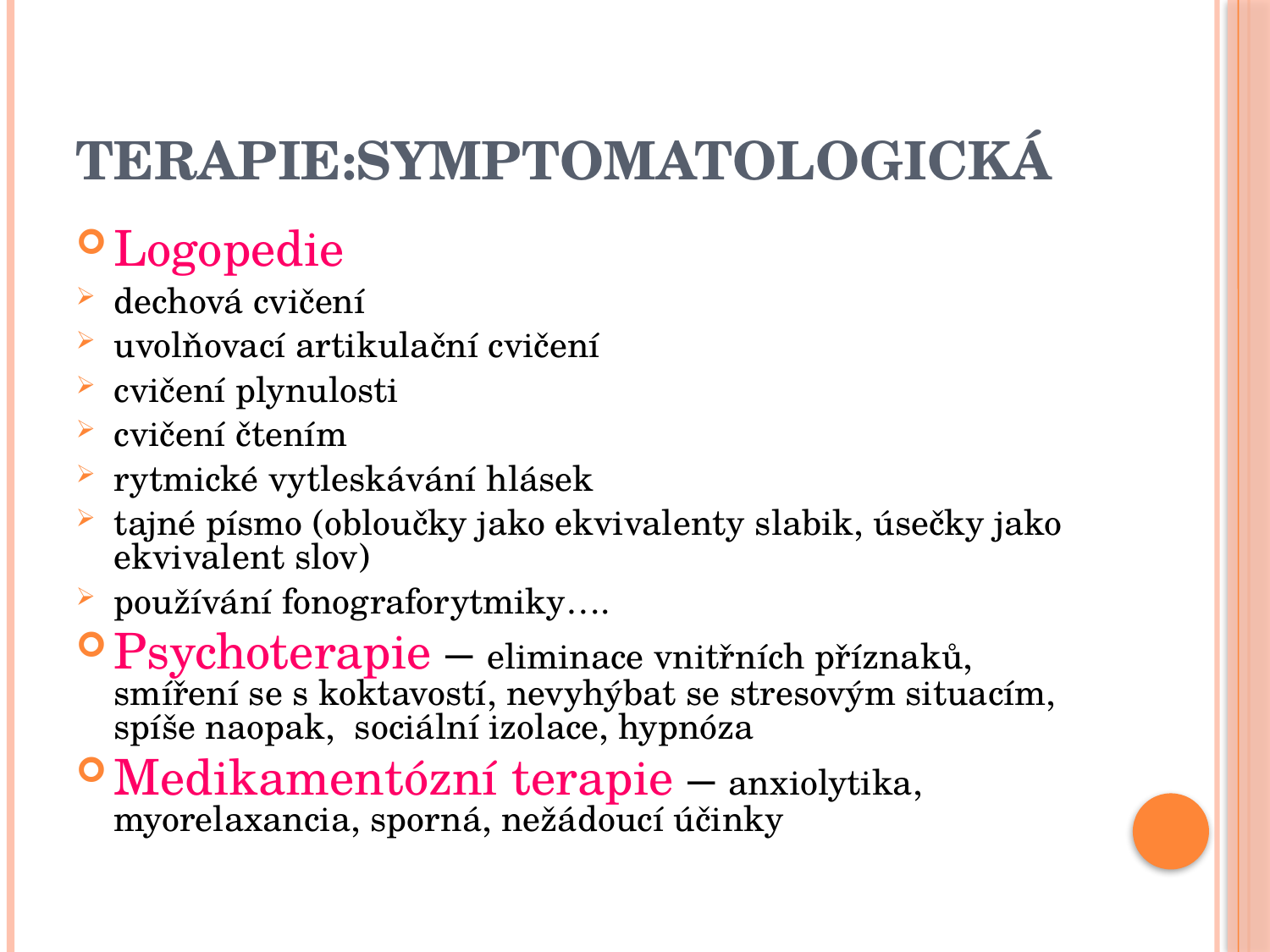

# Terapie:symptomatologická
Logopedie
dechová cvičení
uvolňovací artikulační cvičení
cvičení plynulosti
cvičení čtením
rytmické vytleskávání hlásek
tajné písmo (obloučky jako ekvivalenty slabik, úsečky jako ekvivalent slov)
používání fonograforytmiky….
Psychoterapie – eliminace vnitřních příznaků, smíření se s koktavostí, nevyhýbat se stresovým situacím, spíše naopak,  sociální izolace, hypnóza
Medikamentózní terapie – anxiolytika, myorelaxancia, sporná, nežádoucí účinky